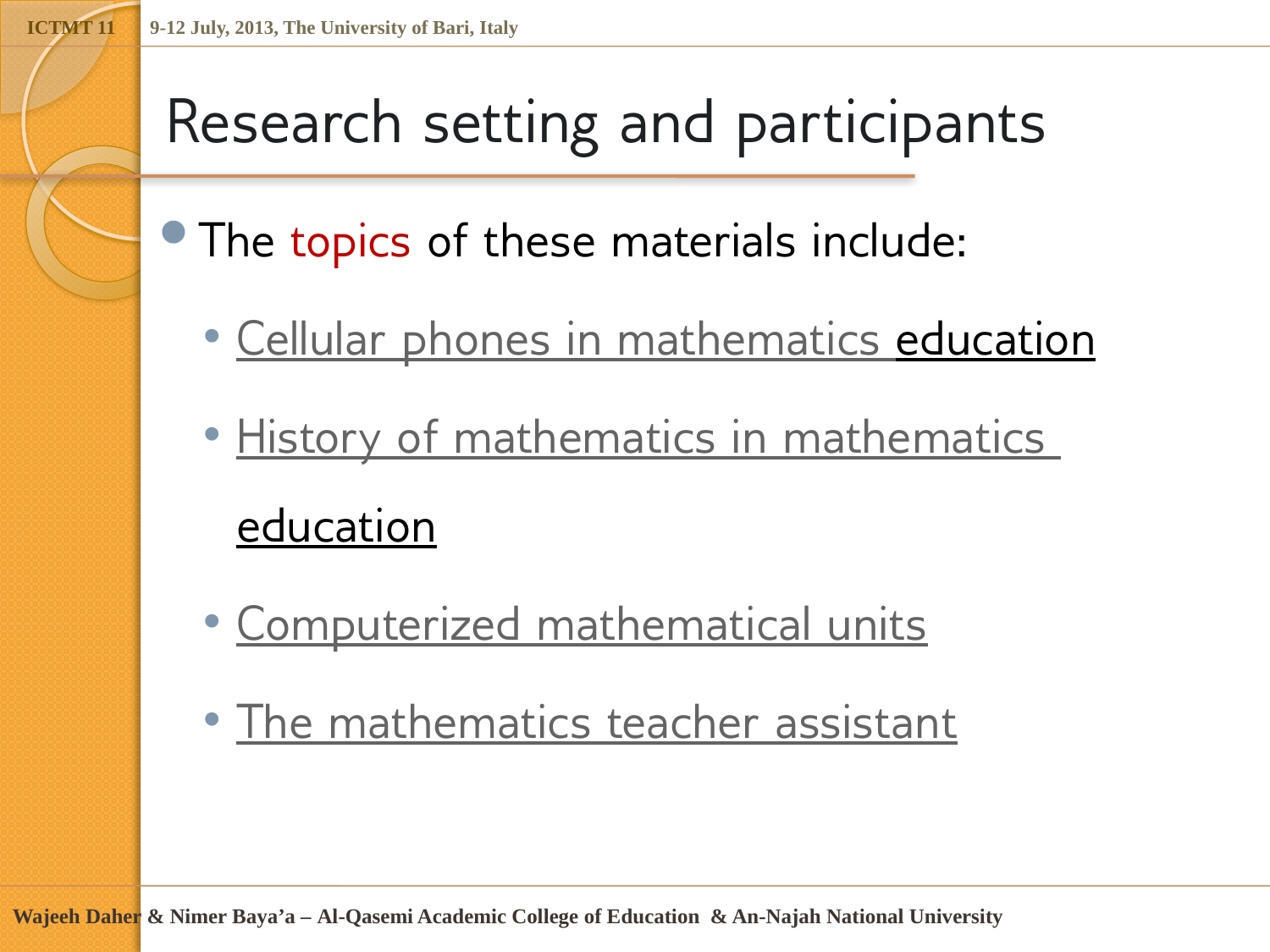

# Research setting and participants
The topics of these materials include:
Cellular phones in mathematics education
History of mathematics in mathematics education
Computerized mathematical units
The mathematics teacher assistant